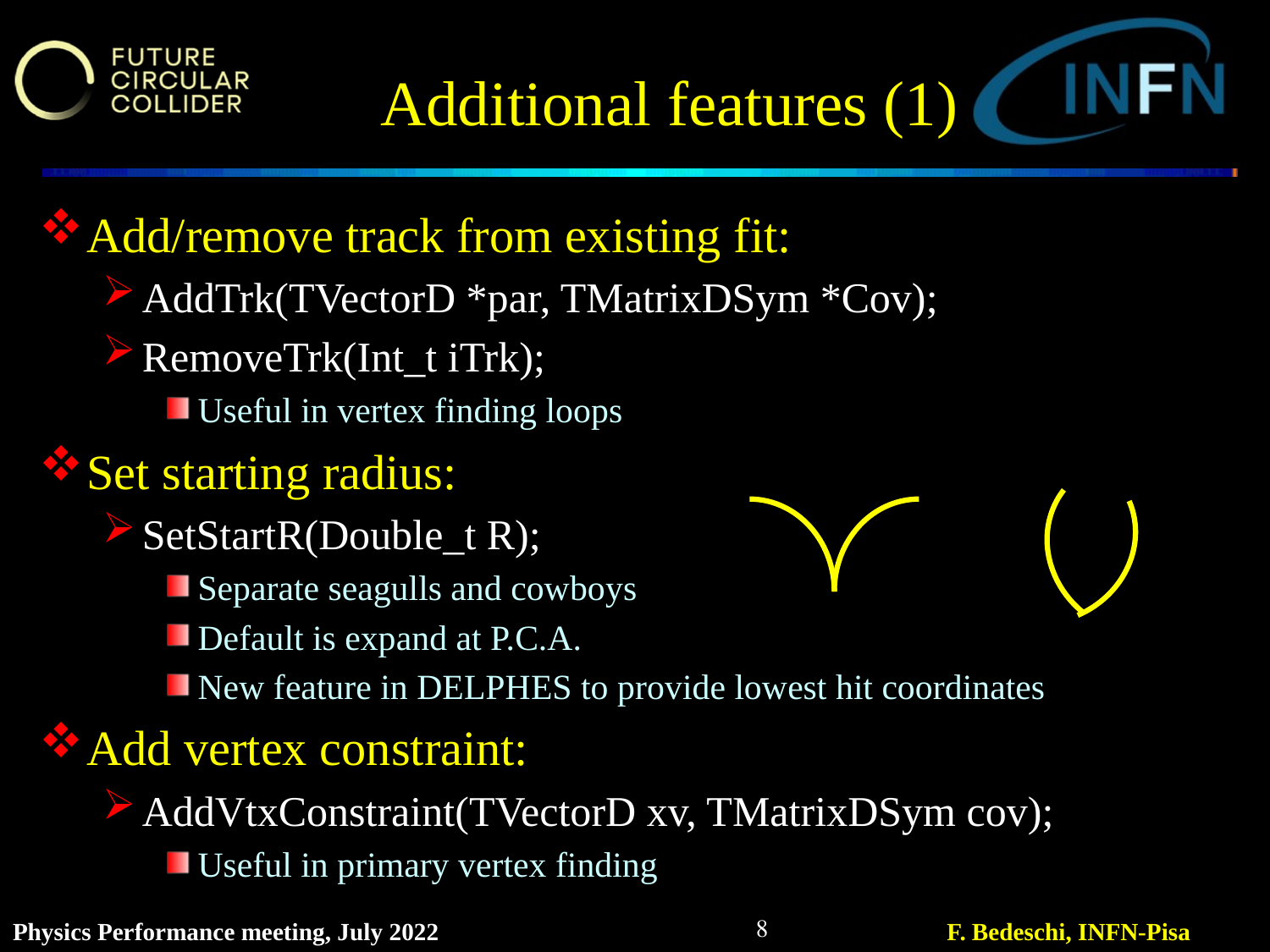

# Additional features (1)
Add/remove track from existing fit:
AddTrk(TVectorD *par, TMatrixDSym *Cov);
RemoveTrk(Int_t iTrk);
Useful in vertex finding loops
Set starting radius:
SetStartR(Double_t R);
Separate seagulls and cowboys
Default is expand at P.C.A.
New feature in DELPHES to provide lowest hit coordinates
Add vertex constraint:
AddVtxConstraint(TVectorD xv, TMatrixDSym cov);
Useful in primary vertex finding

8
Physics Performance meeting, July 2022
F. Bedeschi, INFN-Pisa